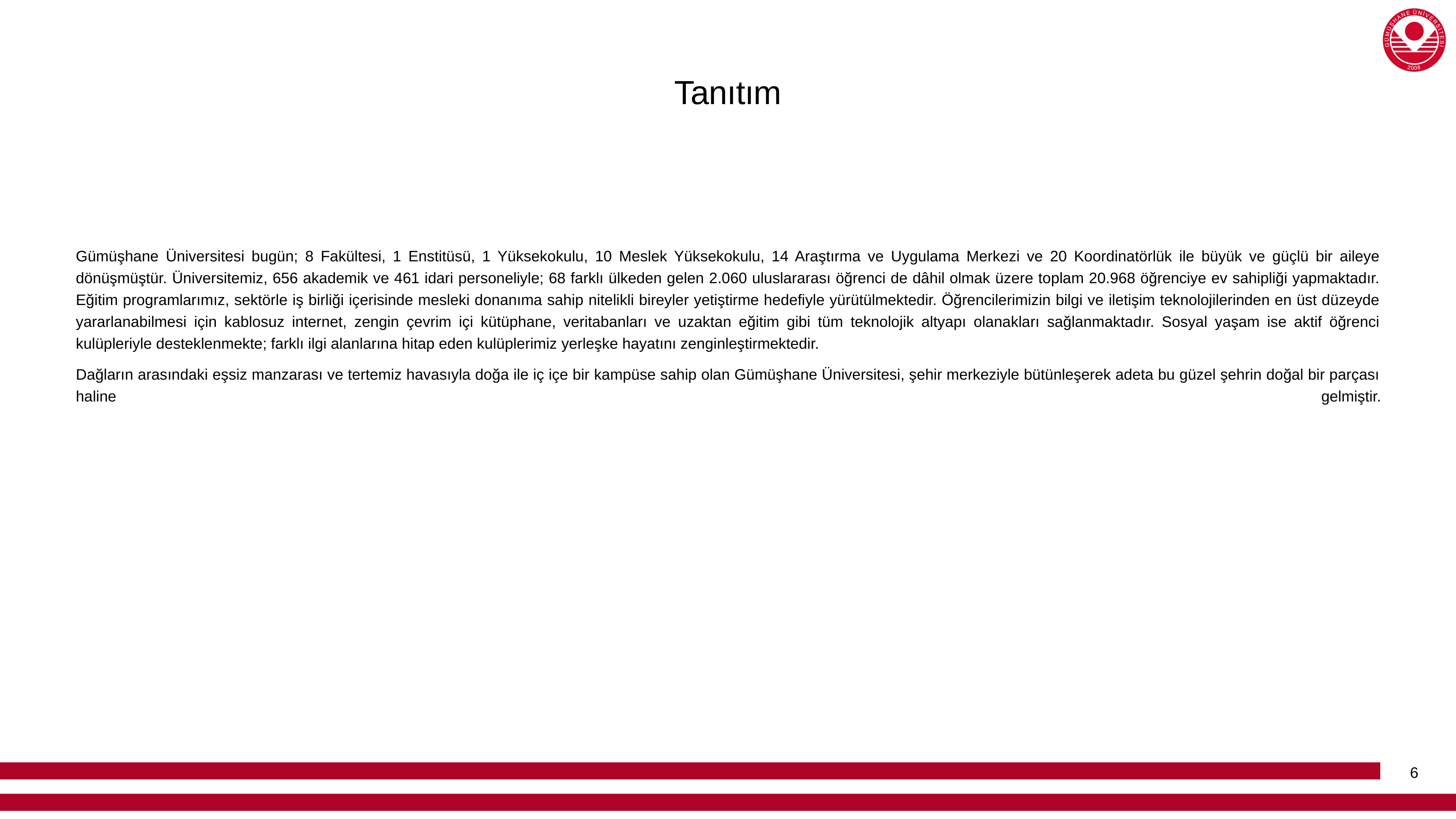

# Tanıtım
Gümüşhane Üniversitesi bugün; 8 Fakültesi, 1 Enstitüsü, 1 Yüksekokulu, 10 Meslek Yüksekokulu, 14 Araştırma ve Uygulama Merkezi ve 20 Koordinatörlük ile büyük ve güçlü bir aileye dönüşmüştür. Üniversitemiz, 656 akademik ve 461 idari personeliyle; 68 farklı ülkeden gelen 2.060 uluslararası öğrenci de dâhil olmak üzere toplam 20.968 öğrenciye ev sahipliği yapmaktadır. Eğitim programlarımız, sektörle iş birliği içerisinde mesleki donanıma sahip nitelikli bireyler yetiştirme hedefiyle yürütülmektedir. Öğrencilerimizin bilgi ve iletişim teknolojilerinden en üst düzeyde yararlanabilmesi için kablosuz internet, zengin çevrim içi kütüphane, veritabanları ve uzaktan eğitim gibi tüm teknolojik altyapı olanakları sağlanmaktadır. Sosyal yaşam ise aktif öğrenci kulüpleriyle desteklenmekte; farklı ilgi alanlarına hitap eden kulüplerimiz yerleşke hayatını zenginleştirmektedir.
Dağların arasındaki eşsiz manzarası ve tertemiz havasıyla doğa ile iç içe bir kampüse sahip olan Gümüşhane Üniversitesi, şehir merkeziyle bütünleşerek adeta bu güzel şehrin doğal bir parçası haline gelmiştir.
6